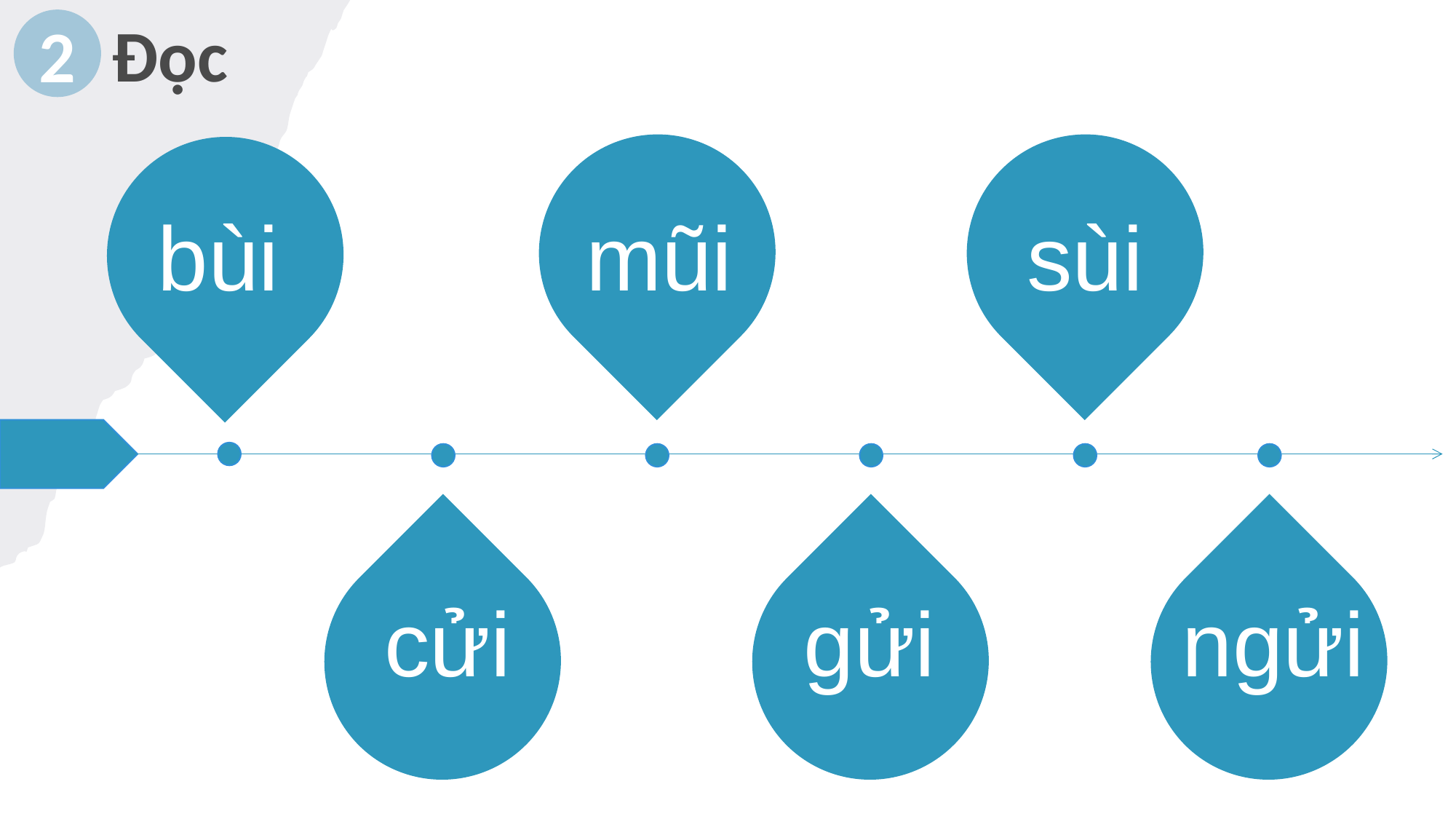

Đọc
2

sùi

mũi

bùi

ngửi

cửi

gửi